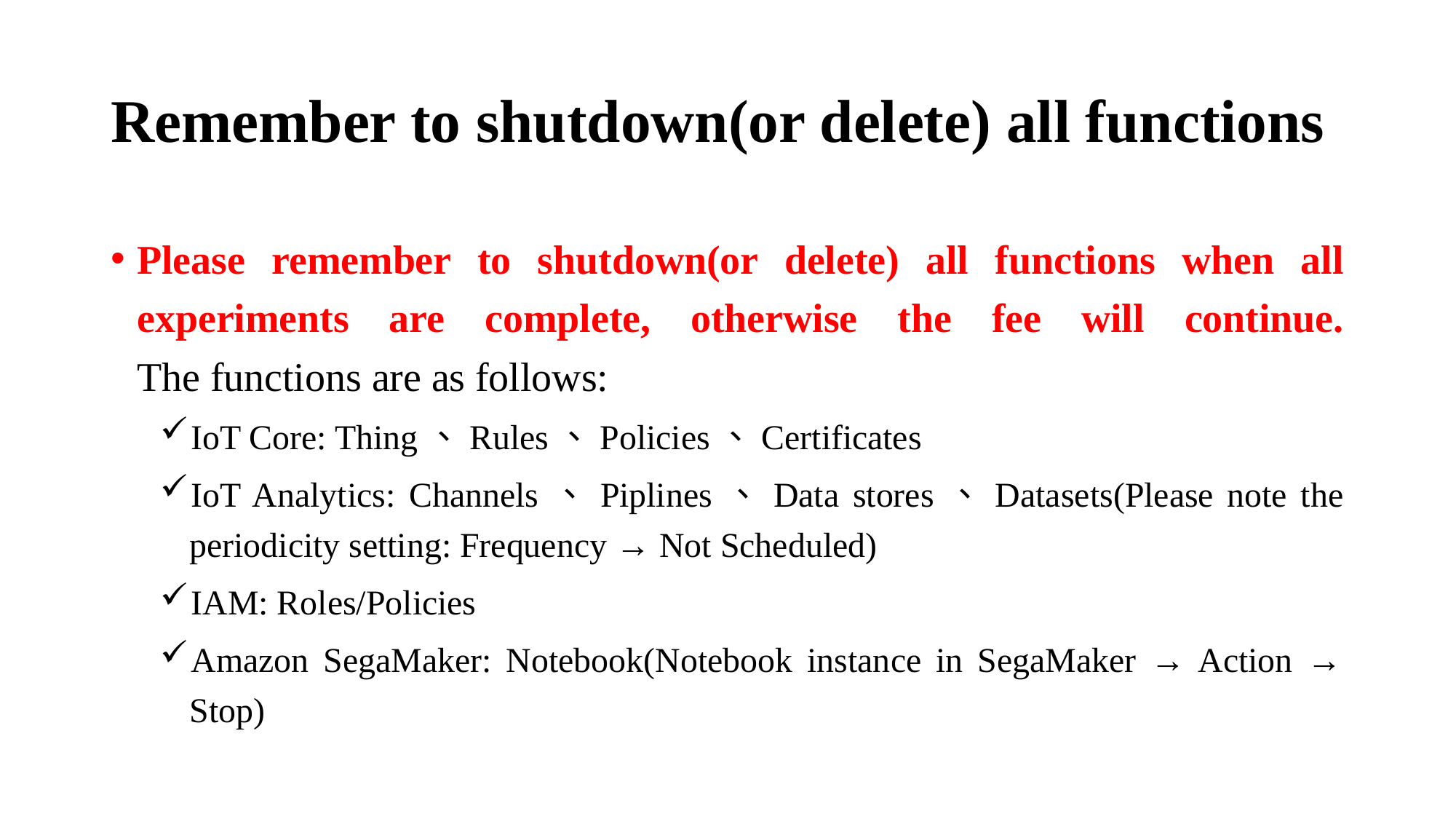

# Remember to shutdown(or delete) all functions
Please remember to shutdown(or delete) all functions when all experiments are complete, otherwise the fee will continue.
The functions are as follows:
IoT Core: Thing、Rules、Policies、Certificates
IoT Analytics: Channels、Piplines、Data stores、Datasets(Please note the periodicity setting: Frequency → Not Scheduled)
IAM: Roles/Policies
Amazon SegaMaker: Notebook(Notebook instance in SegaMaker → Action → Stop)